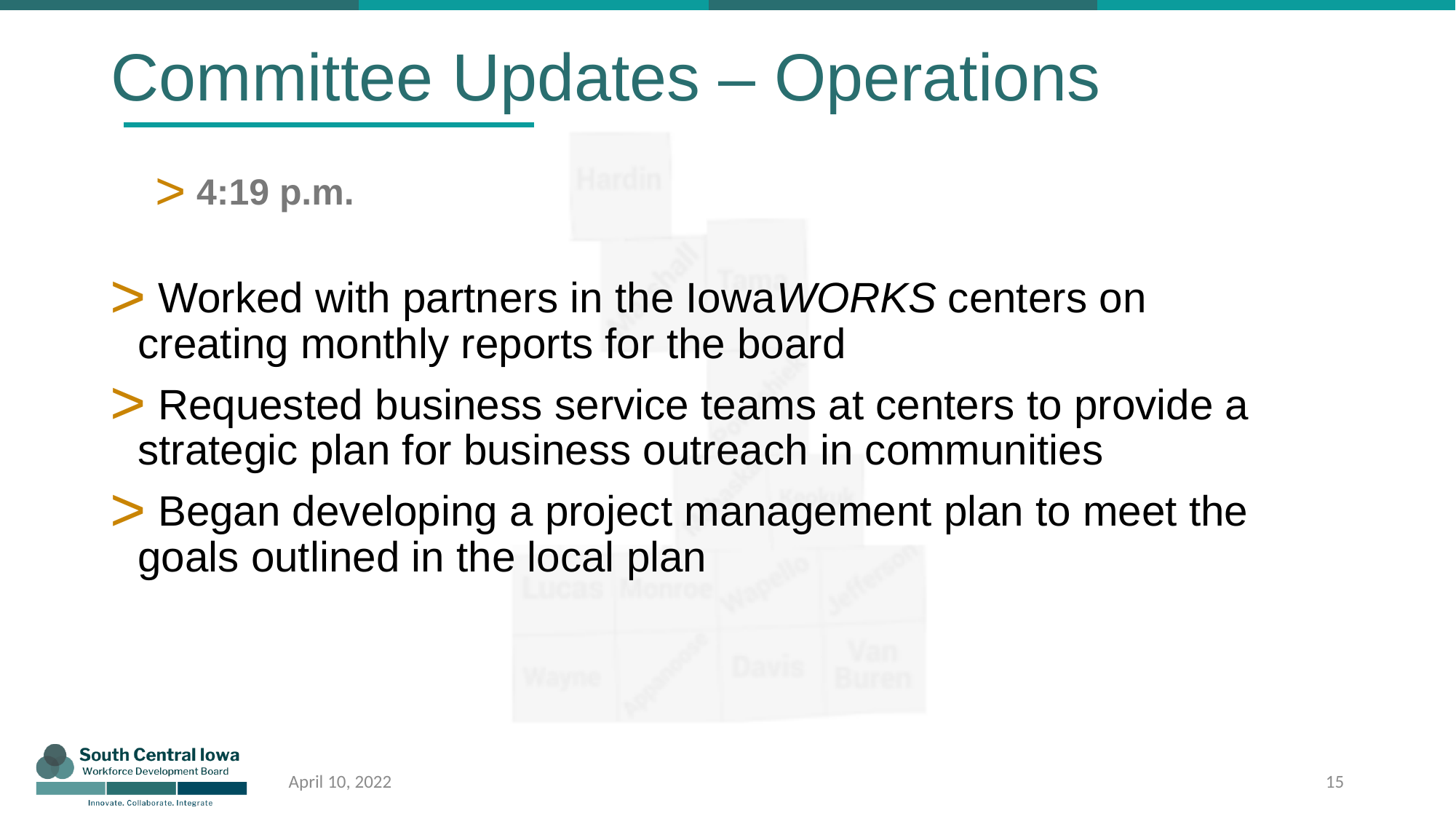

# Committee Updates – Operations
4:19 p.m.

 Worked with partners in the IowaWORKS centers on creating monthly reports for the board
 Requested business service teams at centers to provide a strategic plan for business outreach in communities
 Began developing a project management plan to meet the goals outlined in the local plan

15
April 10, 2022